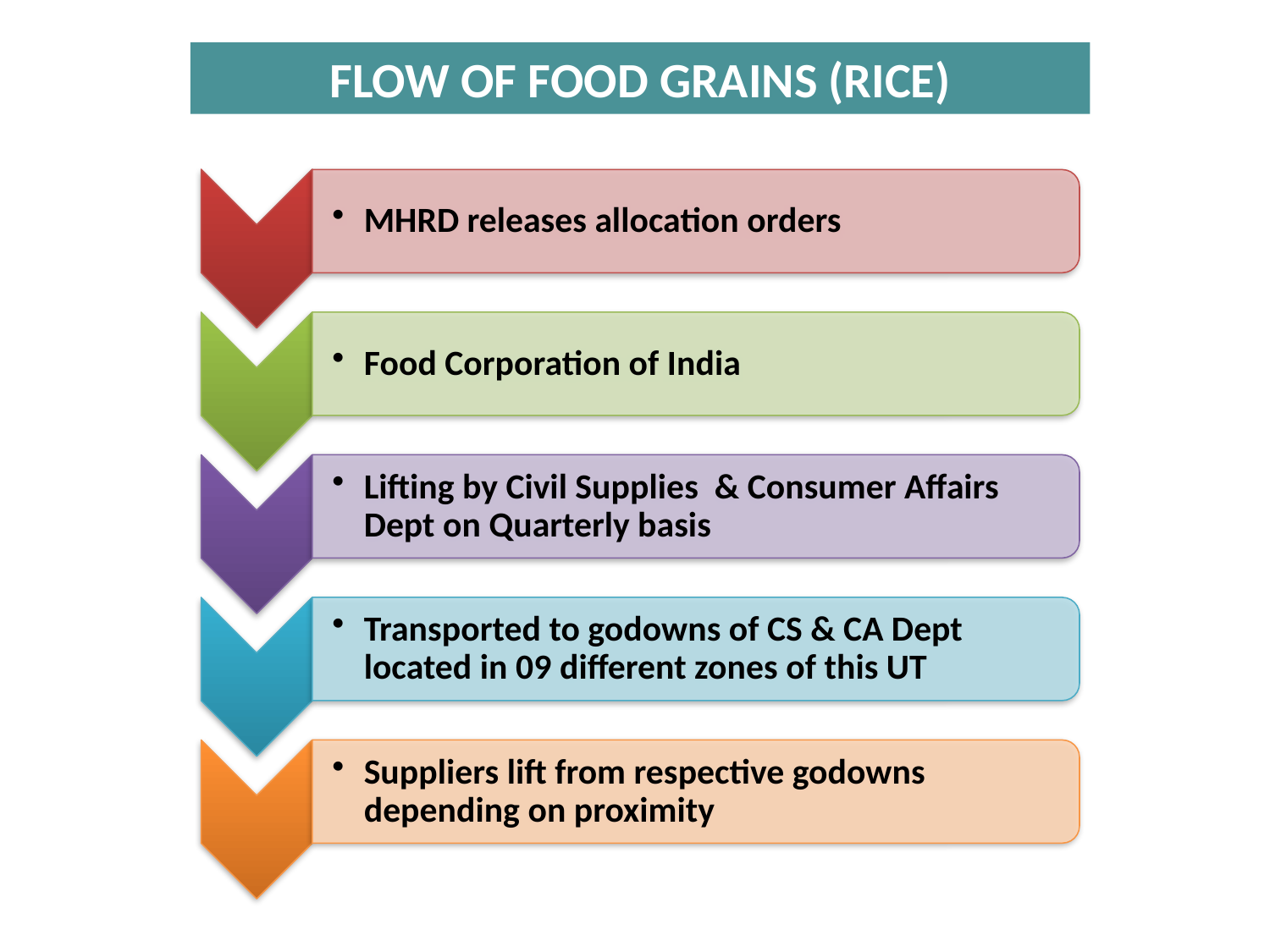

FLOW OF FOOD GRAINS (RICE)

MHRD releases allocation orders

Food Corporation of India

Lifting by Civil Supplies  & Consumer Affairs Dept on Quarterly basis

Transported to godowns of CS & CA Dept located in 09 different zones of this UT

Suppliers lift from respective godowns depending on proximity